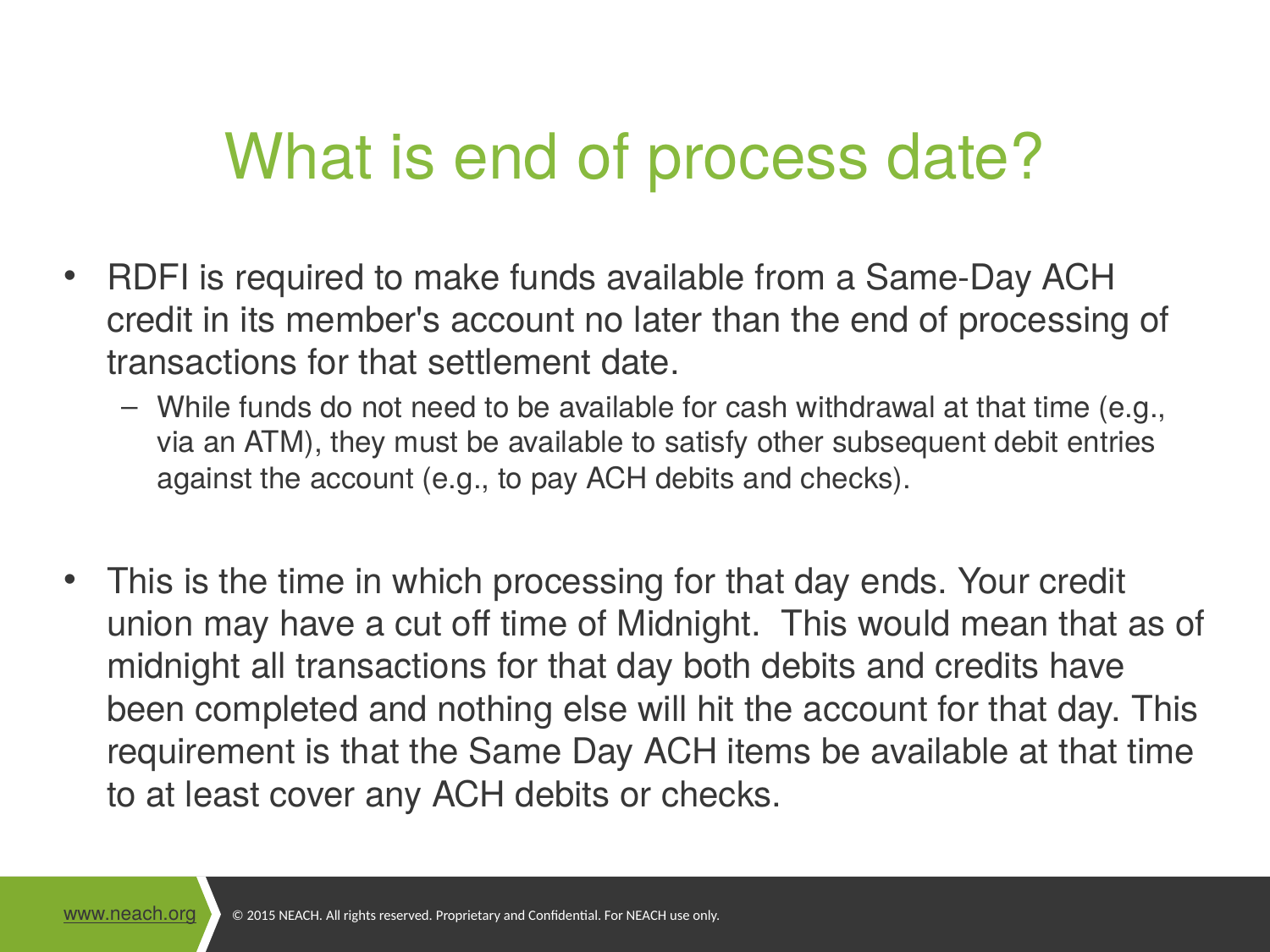

# What is end of process date?
RDFI is required to make funds available from a Same-Day ACH credit in its member's account no later than the end of processing of transactions for that settlement date.
While funds do not need to be available for cash withdrawal at that time (e.g., via an ATM), they must be available to satisfy other subsequent debit entries against the account (e.g., to pay ACH debits and checks).

This is the time in which processing for that day ends. Your credit union may have a cut off time of Midnight.  This would mean that as of midnight all transactions for that day both debits and credits have been completed and nothing else will hit the account for that day. This requirement is that the Same Day ACH items be available at that time to at least cover any ACH debits or checks.